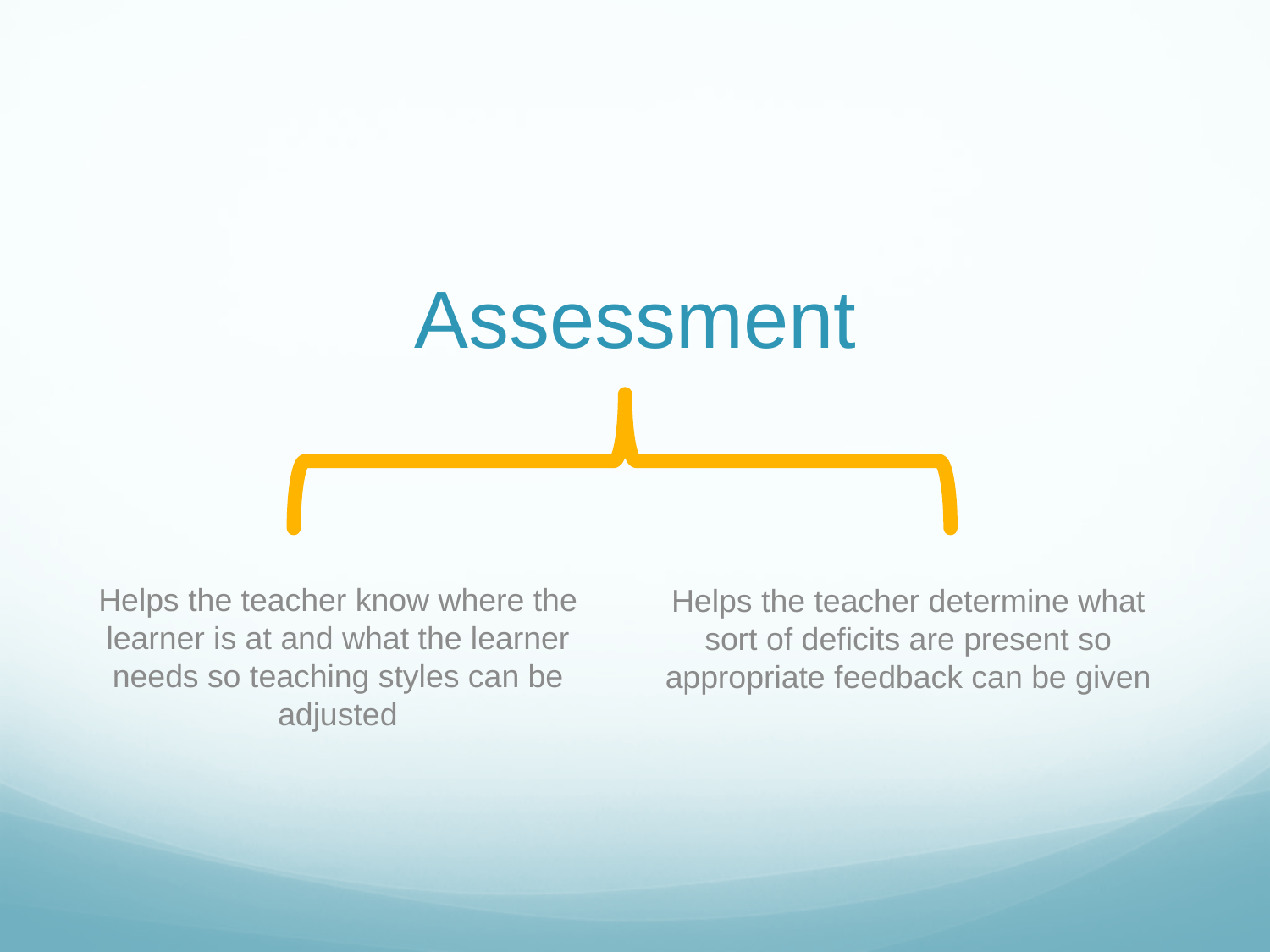

# Assessment
Helps the teacher know where the learner is at and what the learner needs so teaching styles can be adjusted
Helps the teacher determine what sort of deficits are present so appropriate feedback can be given